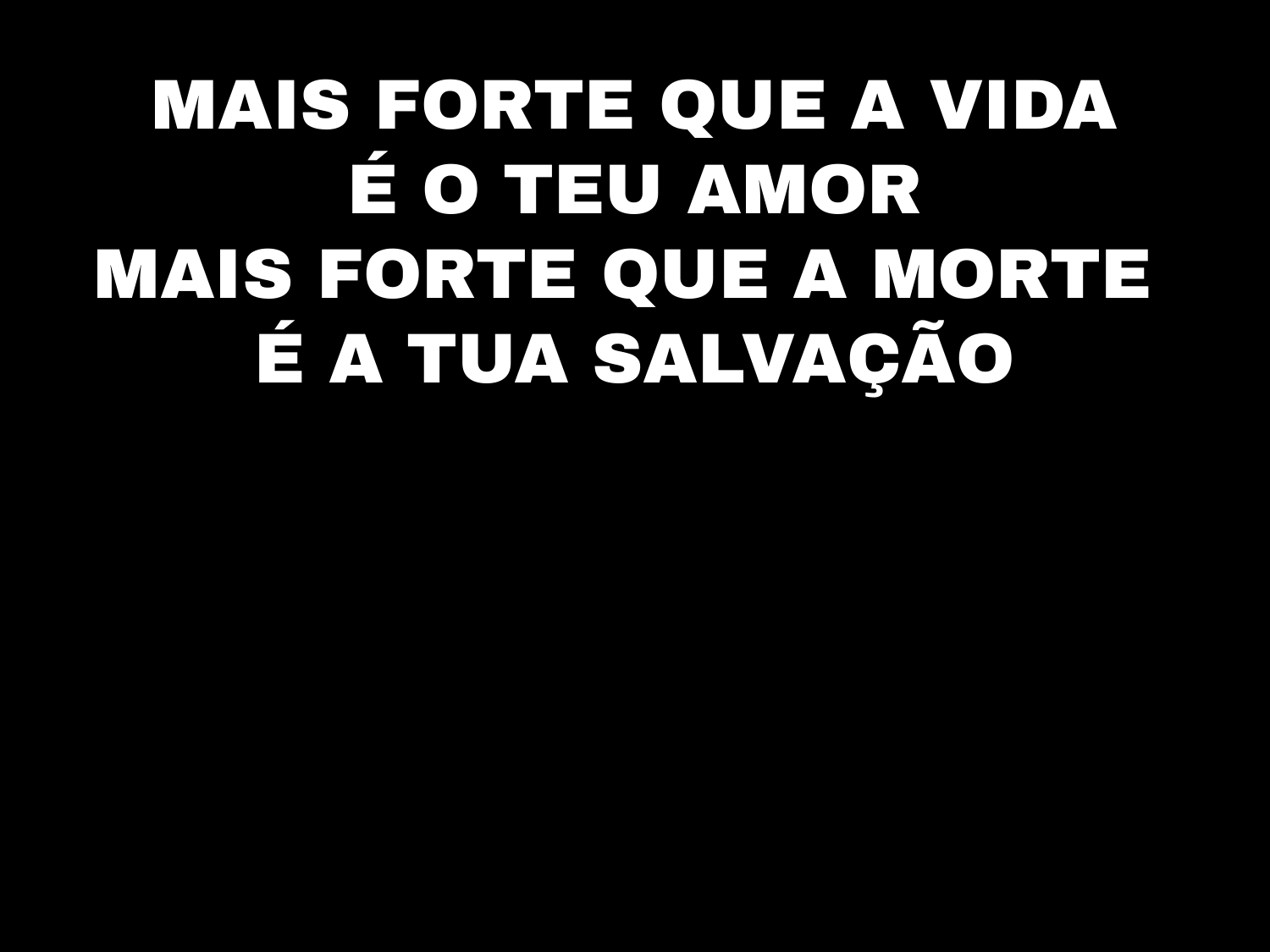

# MAIS FORTE QUE A VIDA É O TEU AMOR MAIS FORTE QUE A MORTE É A TUA SALVAÇÃO